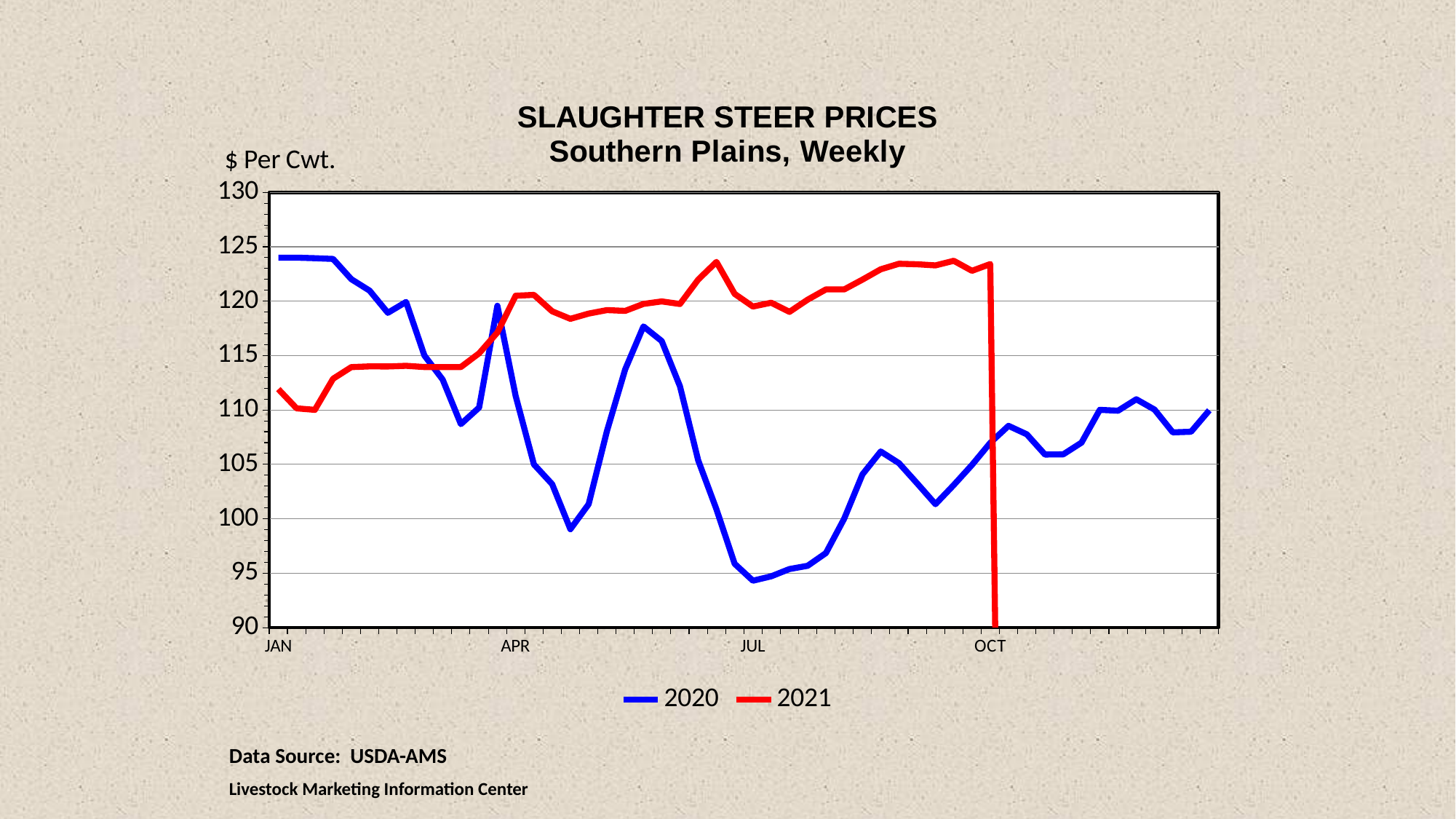

### Chart: SLAUGHTER STEER PRICES
Southern Plains, Weekly

| Category | 2020 | 2021 |
|---|---|---|
| JAN | 124.0 | 111.91999816894531 |
|  | 124.0 | 110.1500015258789 |
|  | 123.94999694824219 | 110.01000213623047 |
|  | 123.87999725341797 | 112.87000274658203 |
|  | 122.0199966430664 | 113.94000244140625 |
|  | 120.97000122070312 | 114.01000213623047 |
|  | 118.93000030517578 | 114.0 |
|  | 119.93000030517578 | 114.05999755859375 |
|  | 115.01000213623047 | 113.94999694824219 |
|  | 112.80000305175781 | 113.94000244140625 |
|  | 108.69999694824219 | 113.94999694824219 |
|  | 110.22000122070312 | 115.20999908447266 |
|  | 119.58000183105469 | 117.12000274658203 |
| APR | 111.29000091552734 | 120.5 |
|  | 105.0 | 120.58000183105469 |
|  | 103.18000030517578 | 119.06999969482422 |
|  | 99.04000091552734 | 118.37999725341797 |
|  | 101.33999633789062 | 118.86000061035156 |
|  | 108.05000305175781 | 119.18000030517578 |
|  | 113.7300033569336 | 119.11000061035156 |
|  | 117.68000030517578 | 119.75 |
|  | 116.33999633789062 | 119.9800033569336 |
|  | 112.18000030517578 | 119.73999786376953 |
|  | 105.37000274658203 | 121.9800033569336 |
|  | 100.87000274658203 | 123.61000061035156 |
|  | 95.86000061035156 | 120.66999816894531 |
| JUL | 94.30999755859375 | 119.51000213623047 |
|  | 94.70999908447266 | 119.86000061035156 |
|  | 95.37999725341797 | 119.0199966430664 |
|  | 95.68000030517578 | 120.13999938964844 |
|  | 96.8499984741211 | 121.08000183105469 |
|  | 100.01000213623047 | 121.08000183105469 |
|  | 104.08000183105469 | 121.9800033569336 |
|  | 106.18000030517578 | 122.93000030517578 |
|  | 105.11000061035156 | 123.44000244140625 |
|  | 103.23999786376953 | 123.38999938964844 |
|  | 101.33999633789062 | 123.29000091552734 |
|  | 103.0999984741211 | 123.70999908447266 |
|  | 104.94999694824219 | 122.79000091552734 |
| OCT | 106.9800033569336 | 123.41000366210938 |
Data Source:  USDA-AMS
Livestock Marketing Information Center